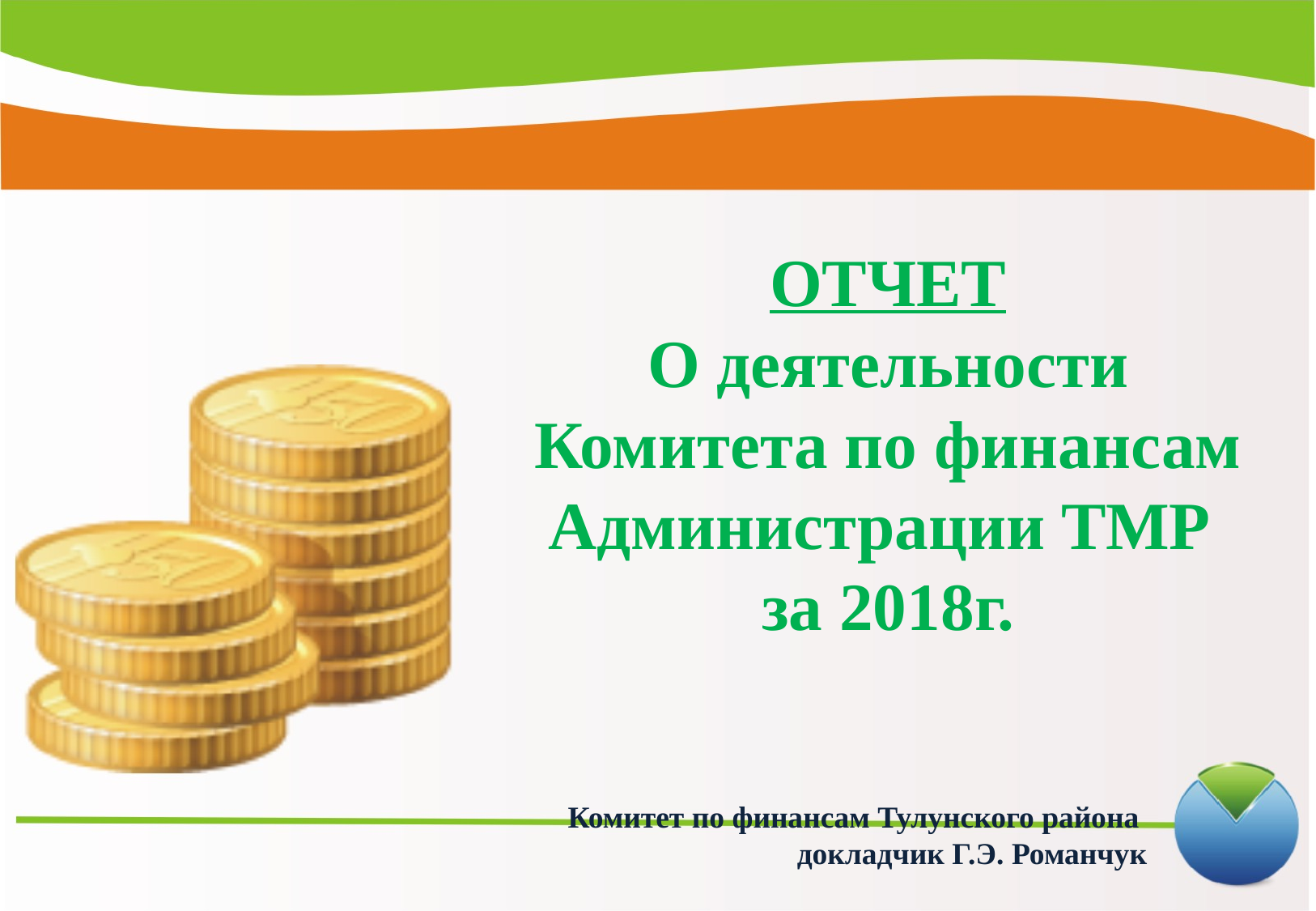

ОТЧЕТ
О деятельности Комитета по финансам Администрации ТМР
за 2018г.
Комитет по финансам Тулунского района
докладчик Г.Э. Романчук